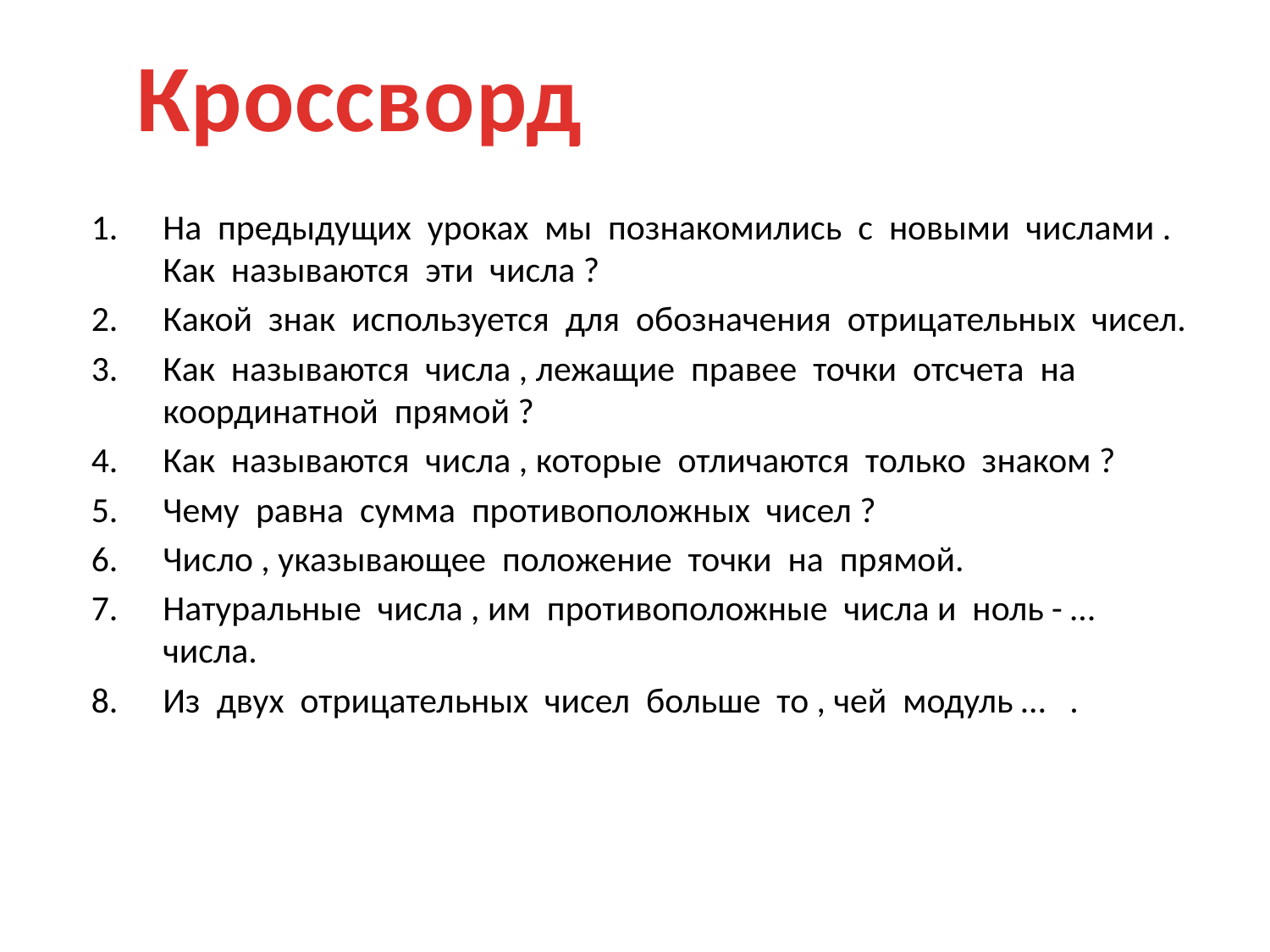

Кроссворд
На  предыдущих  уроках  мы  познакомились  с  новыми  числами . Как  называются  эти  числа ?
Какой  знак  используется  для  обозначения  отрицательных  чисел.
Как  называются  числа , лежащие  правее  точки  отсчета  на  координатной  прямой ?
Как  называются  числа , которые  отличаются  только  знаком ?
Чему  равна  сумма  противоположных  чисел ?
Число , указывающее  положение  точки  на  прямой.
Натуральные  числа , им  противоположные  числа и  ноль - …  числа.
Из  двух  отрицательных  чисел  больше  то , чей  модуль …   .